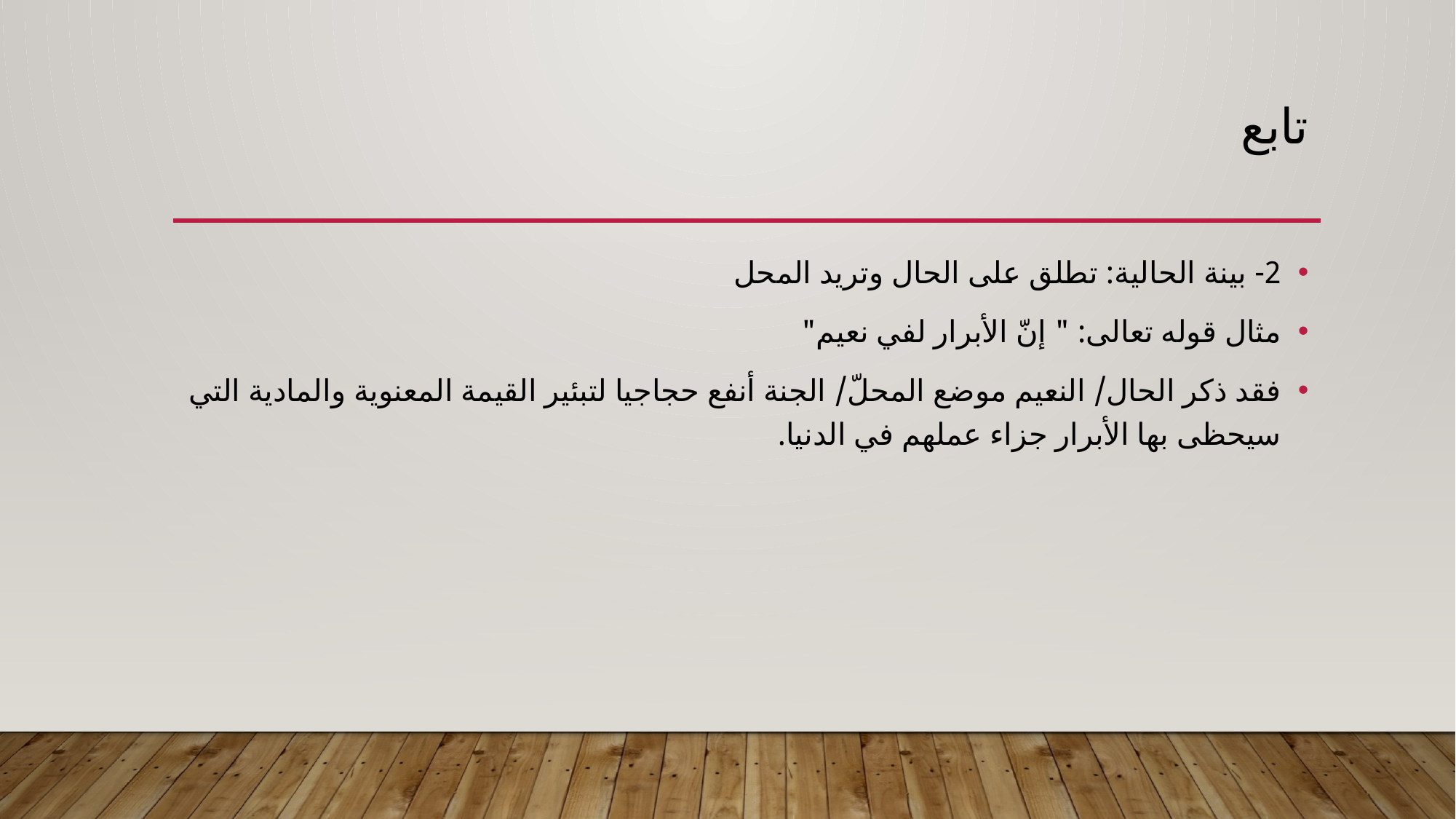

# تابع
2- بينة الحالية: تطلق على الحال وتريد المحل
مثال قوله تعالى: " إنّ الأبرار لفي نعيم"
فقد ذكر الحال/ النعيم موضع المحلّ/ الجنة أنفع حجاجيا لتبئير القيمة المعنوية والمادية التي سيحظى بها الأبرار جزاء عملهم في الدنيا.